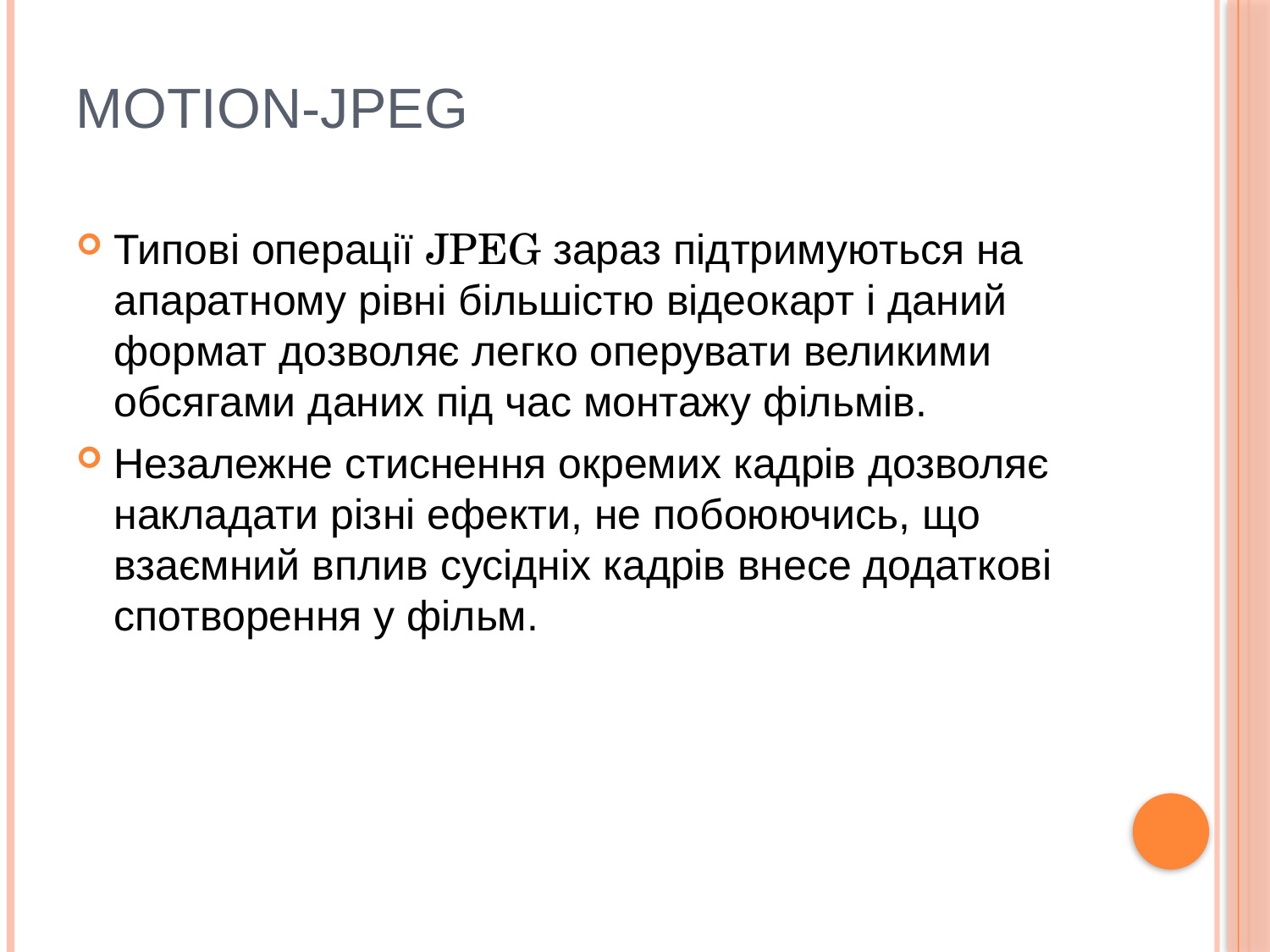

Motion-JPEG
Типові операції JPEG зараз підтримуються на апаратному рівні більшістю відеокарт і даний формат дозволяє легко оперувати великими обсягами даних під час монтажу фільмів.
Незалежне стиснення окремих кадрів дозволяє накладати різні ефекти, не побоюючись, що взаємний вплив сусідніх кадрів внесе додаткові спотворення у фільм.